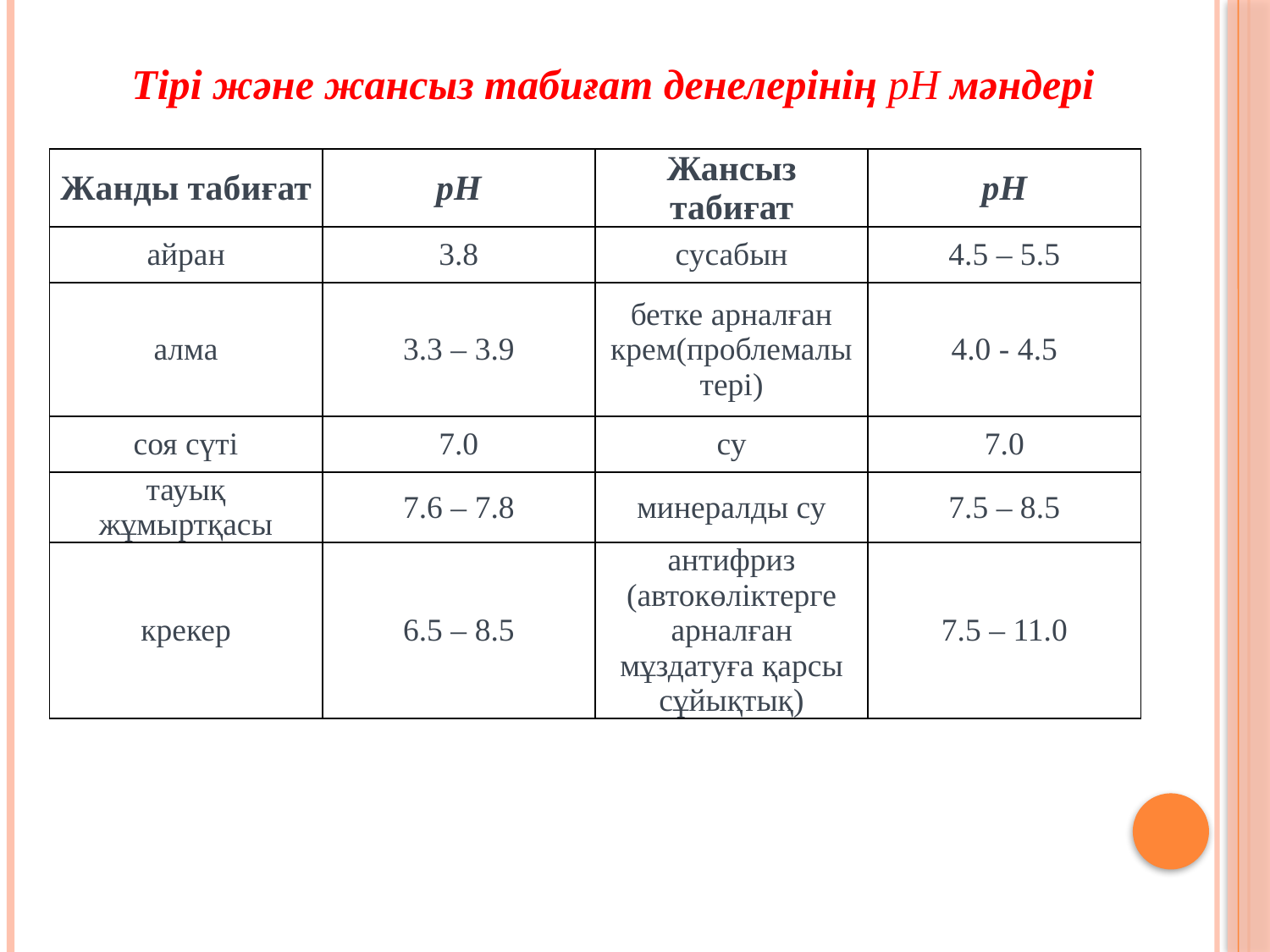

Тірі және жансыз табиғат денелерінің pH мәндері
| Жанды табиғат | pH | Жансыз табиғат | pH |
| --- | --- | --- | --- |
| айран | 3.8 | сусабын | 4.5 – 5.5 |
| алма | 3.3 – 3.9 | бетке арналған крем(проблемалы тері) | 4.0 - 4.5 |
| соя сүті | 7.0 | су | 7.0 |
| тауық жұмыртқасы | 7.6 – 7.8 | минералды су | 7.5 – 8.5 |
| крекер | 6.5 – 8.5 | антифриз (автокөліктерге арналған мұздатуға қарсы сұйықтық) | 7.5 – 11.0 |